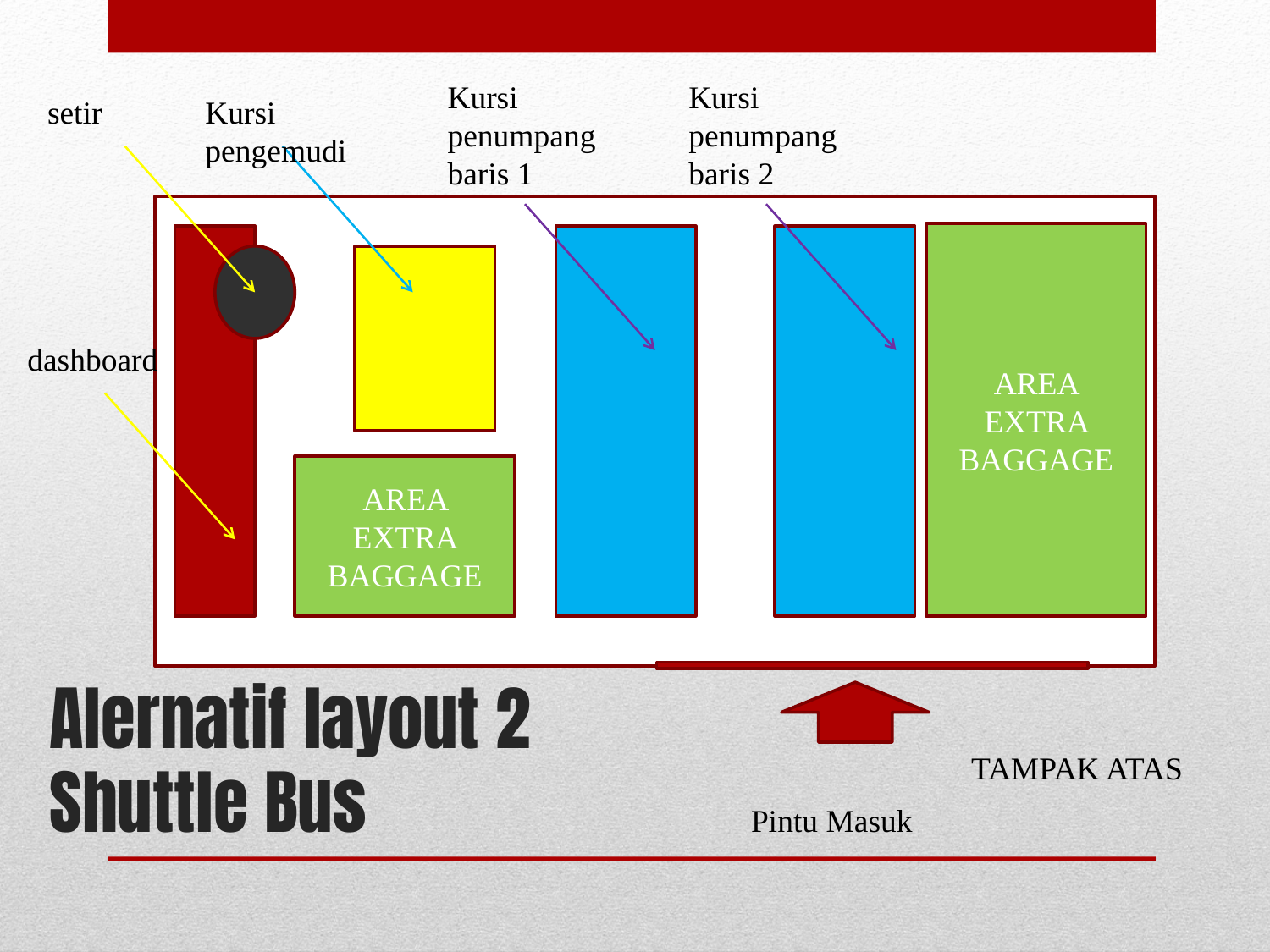

Kursi penumpang baris 1
Kursi penumpang baris 2
setir
Kursi pengemudi

AREA EXTRA BAGGAGE

dashboard
AREA EXTRA BAGGAGE
# Alernatif layout 2 Shuttle Bus

TAMPAK ATAS
Pintu Masuk